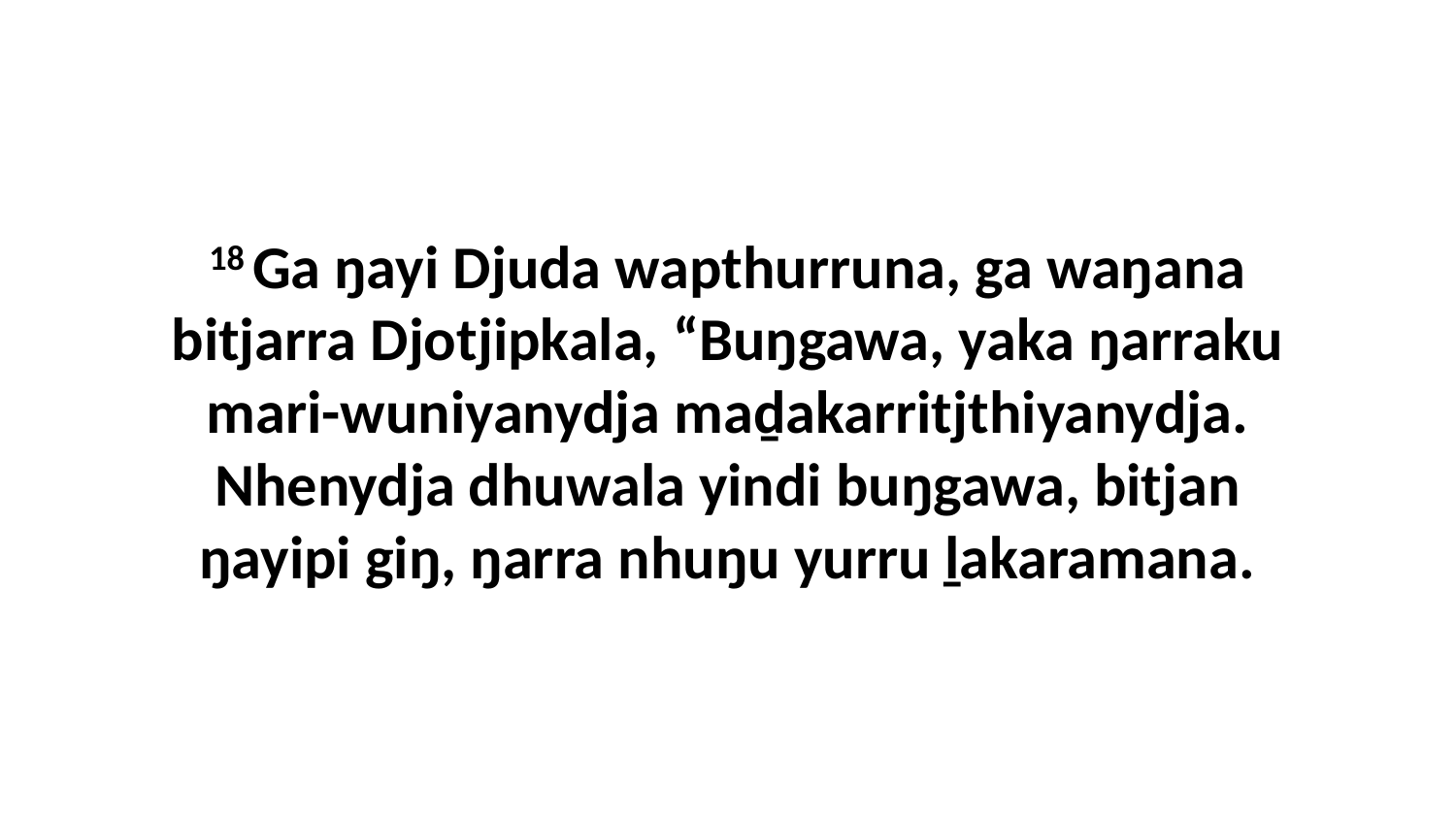

18 Ga ŋayi Djuda wapthurruna, ga waŋana bitjarra Djotjipkala, “Buŋgawa, yaka ŋarraku mari-wuniyanydja maḏakarritjthiyanydja. Nhenydja dhuwala yindi buŋgawa, bitjan ŋayipi giŋ, ŋarra nhuŋu yurru ḻakaramana.